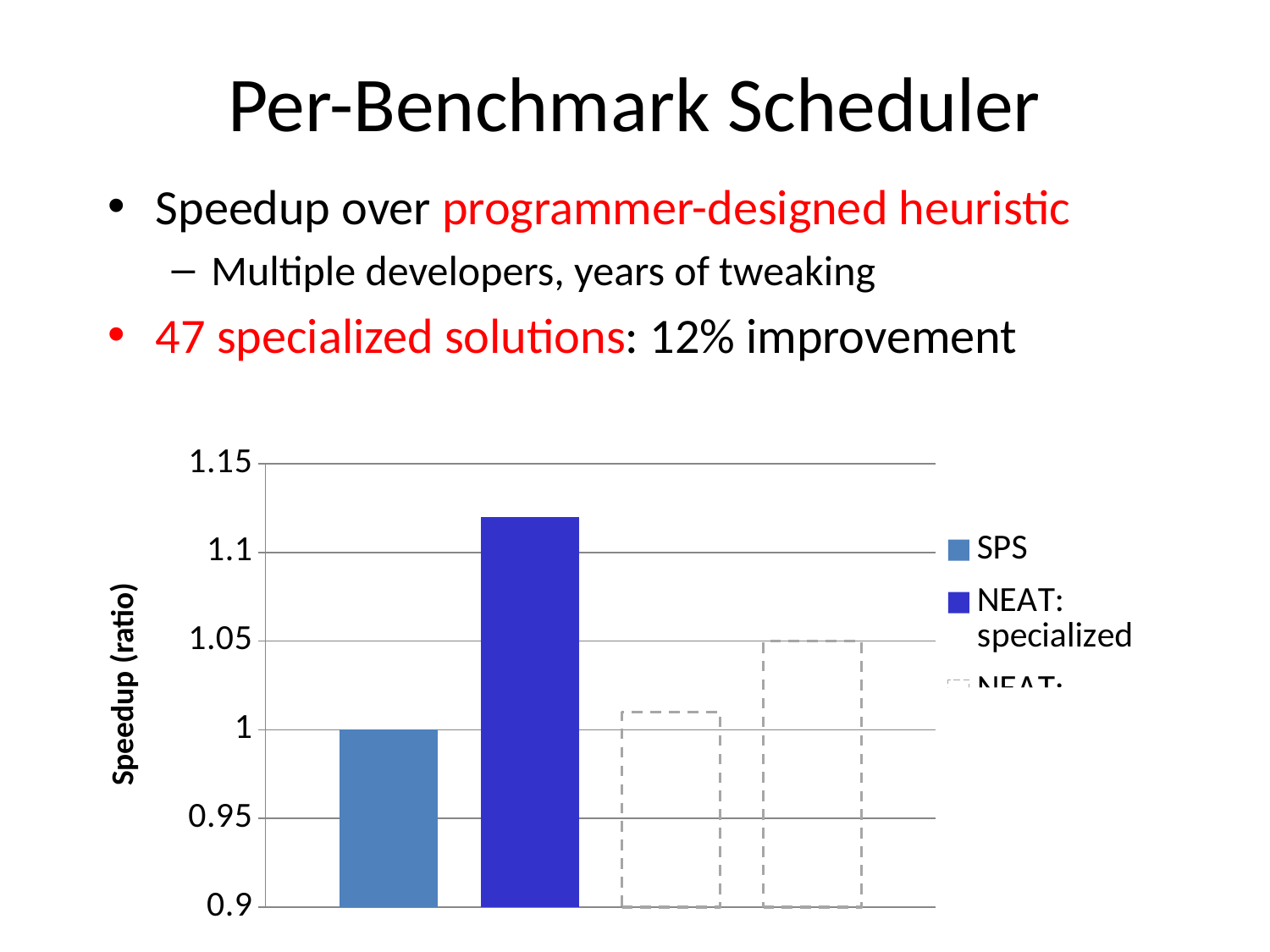

# Per-Benchmark Scheduler
Speedup over programmer-designed heuristic
Multiple developers, years of tweaking
47 specialized solutions: 12% improvement

### Chart

| Category | SPS | NEAT: specialized | NEAT: general | NEAT: clustered |
|---|---|---|---|---|
Speedup (ratio)